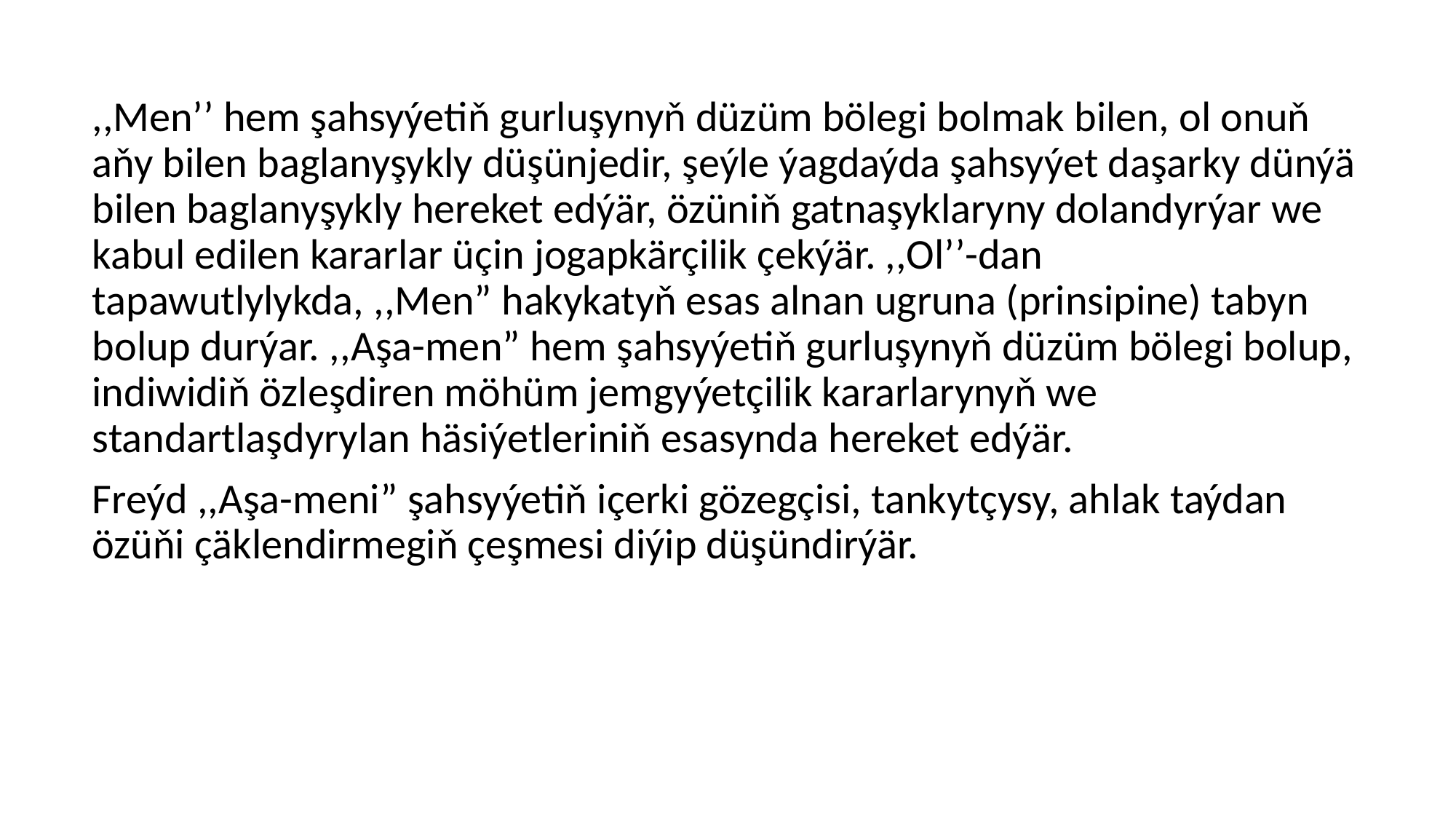

,,Men’’ hem şahsyýetiň gurluşynyň düzüm bölegi bolmak bilen, ol onuň aňy bilen baglanyşykly düşünjedir, şeýle ýagdaýda şahsyýet daşarky dünýä bilen baglanyşykly hereket edýär, özüniň gatnaşyklaryny dolandyrýar we kabul edilen kararlar üçin jogapkärçilik çekýär. ,,Ol’’-dan tapawutlylykda, ,,Men” hakykatyň esas alnan ugruna (prinsipine) tabyn bolup durýar. ,,Aşa-men” hem şahsyýetiň gurluşynyň düzüm bölegi bolup, indiwidiň özleşdiren möhüm jemgyýetçilik kararlarynyň we standartlaşdyrylan häsiýetleriniň esasynda hereket edýär.
Freýd ,,Aşa-meni” şahsyýetiň içerki gözegçisi, tankytçysy, ahlak taýdan özüňi çäklendirmegiň çeşmesi diýip düşündirýär.